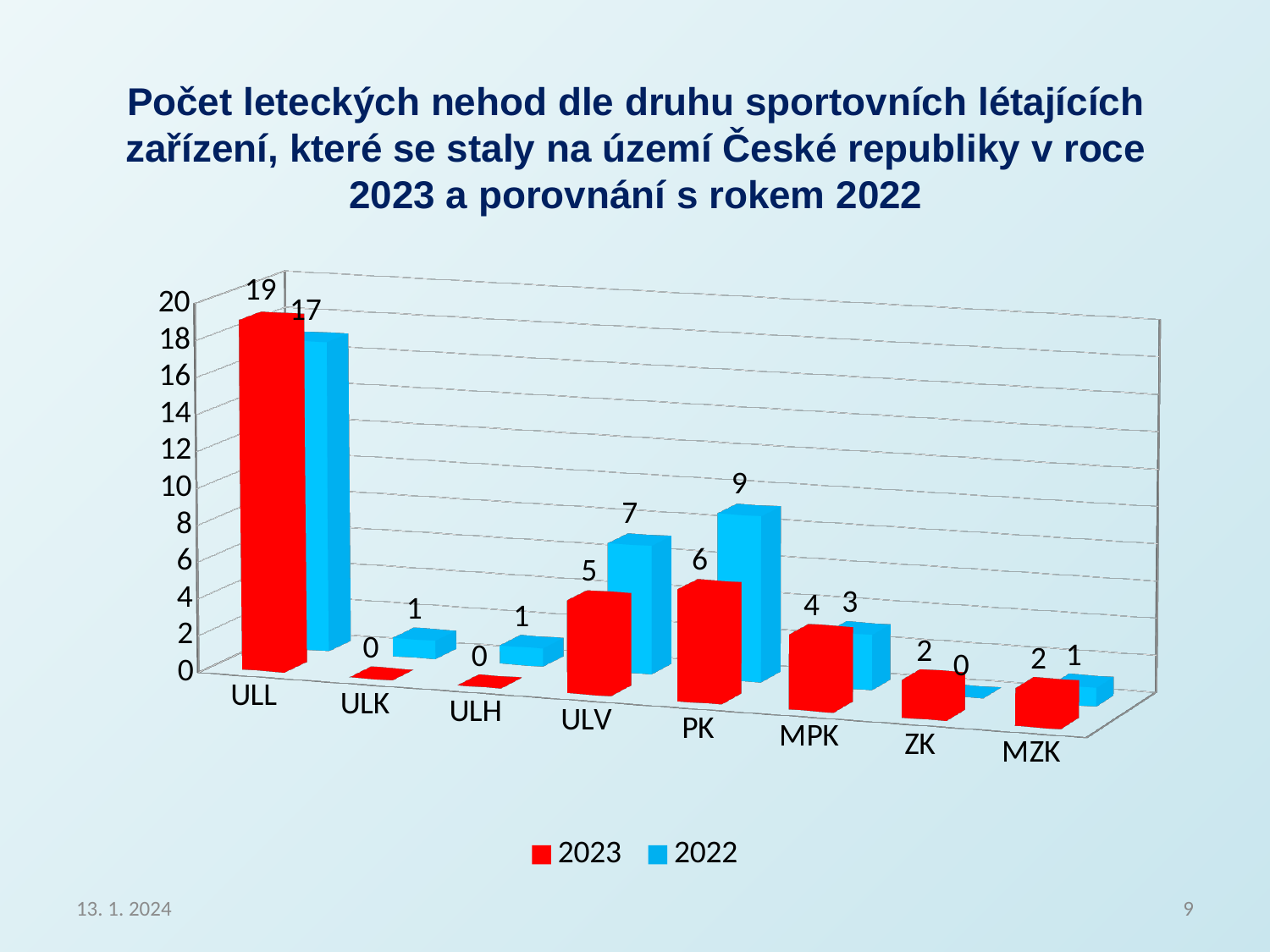

# Počet leteckých nehod dle druhu sportovních létajících zařízení, které se staly na území České republiky v roce 2023 a porovnání s rokem 2022

[unsupported chart]

13. 1. 2024
9